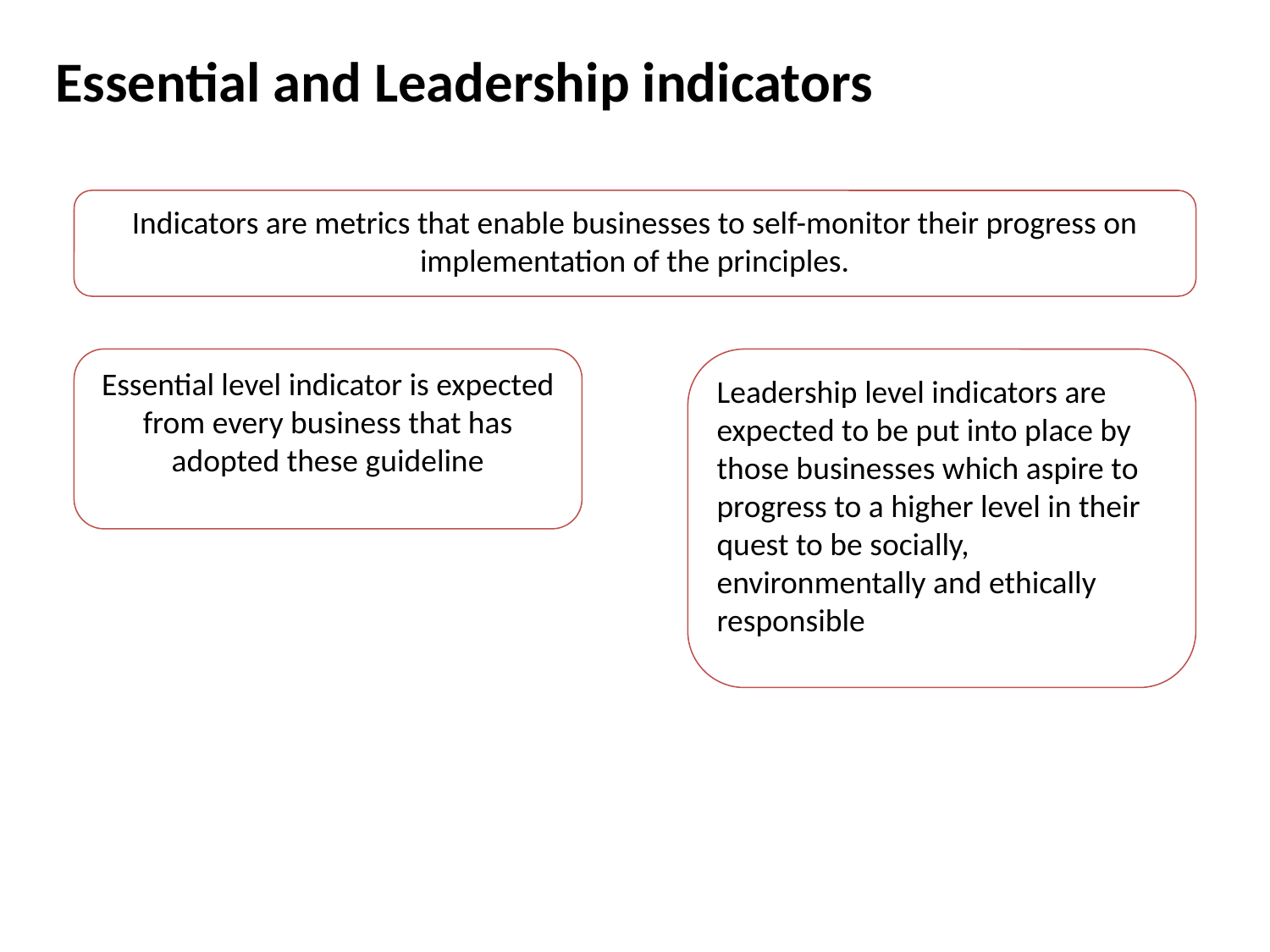

# Essential and Leadership indicators
Indicators are metrics that enable businesses to self-monitor their progress on implementation of the principles.
Essential level indicator is expected from every business that has adopted these guideline
Leadership level indicators are expected to be put into place by those businesses which aspire to progress to a higher level in their quest to be socially, environmentally and ethically responsible